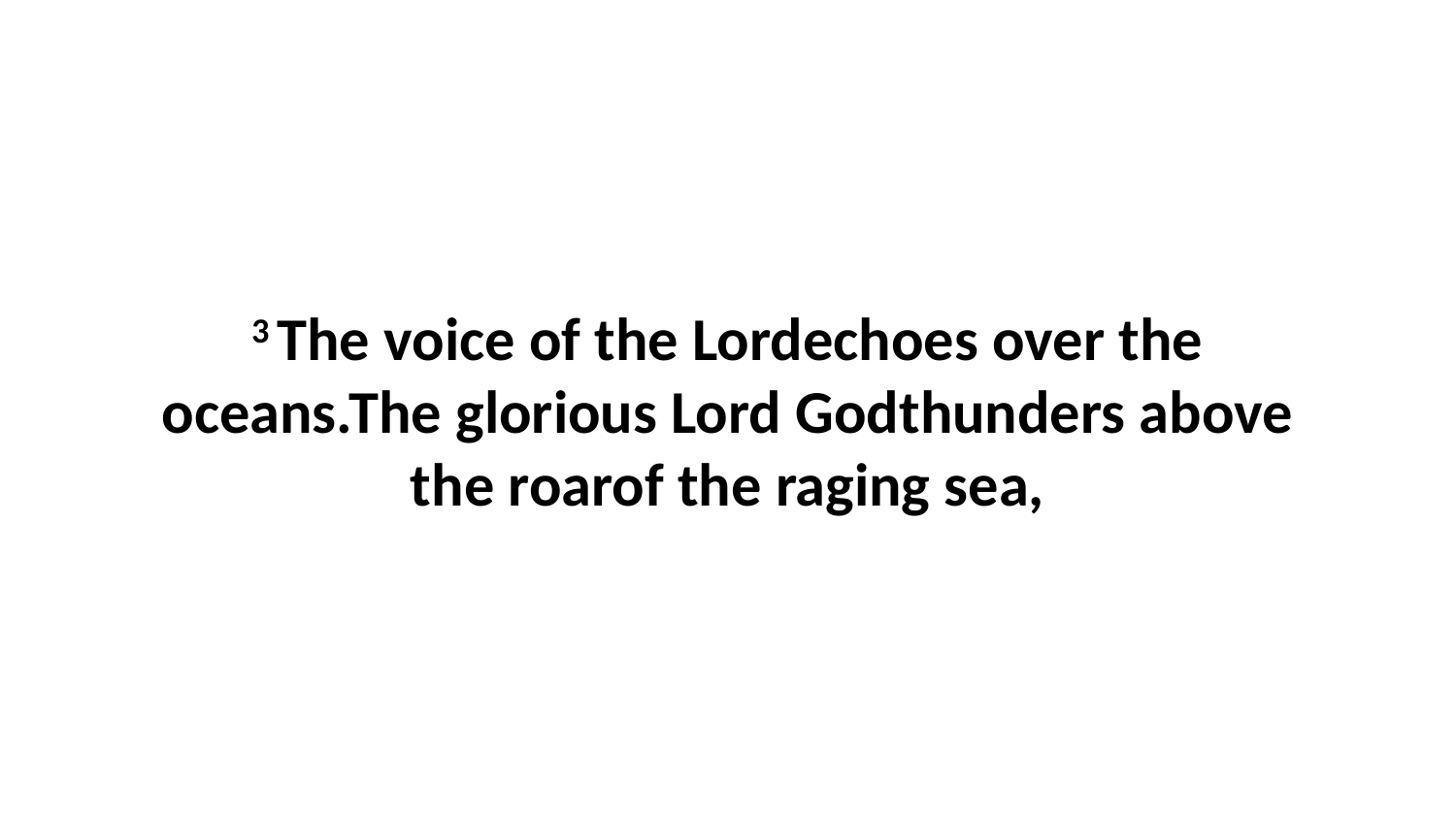

3 The voice of the Lordechoes over the oceans.The glorious Lord Godthunders above the roarof the raging sea,